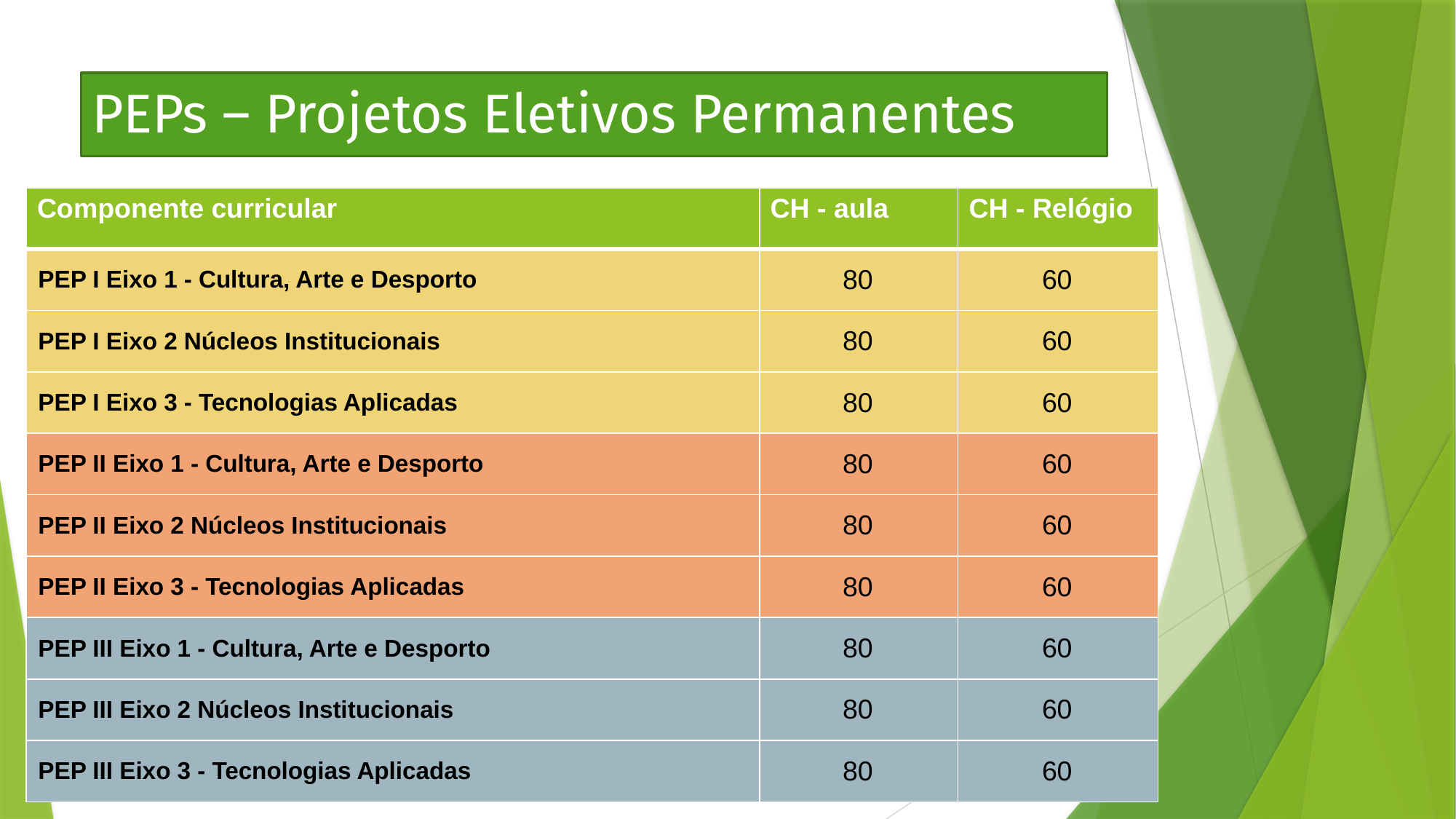

# PEPs – Projetos Eletivos Permanentes
| Componente curricular | CH - aula | CH - Relógio |
| --- | --- | --- |
| PEP I Eixo 1 - Cultura, Arte e Desporto | 80 | 60 |
| PEP I Eixo 2 Núcleos Institucionais | 80 | 60 |
| PEP I Eixo 3 - Tecnologias Aplicadas | 80 | 60 |
| PEP II Eixo 1 - Cultura, Arte e Desporto | 80 | 60 |
| PEP II Eixo 2 Núcleos Institucionais | 80 | 60 |
| PEP II Eixo 3 - Tecnologias Aplicadas | 80 | 60 |
| PEP III Eixo 1 - Cultura, Arte e Desporto | 80 | 60 |
| PEP III Eixo 2 Núcleos Institucionais | 80 | 60 |
| PEP III Eixo 3 - Tecnologias Aplicadas | 80 | 60 |